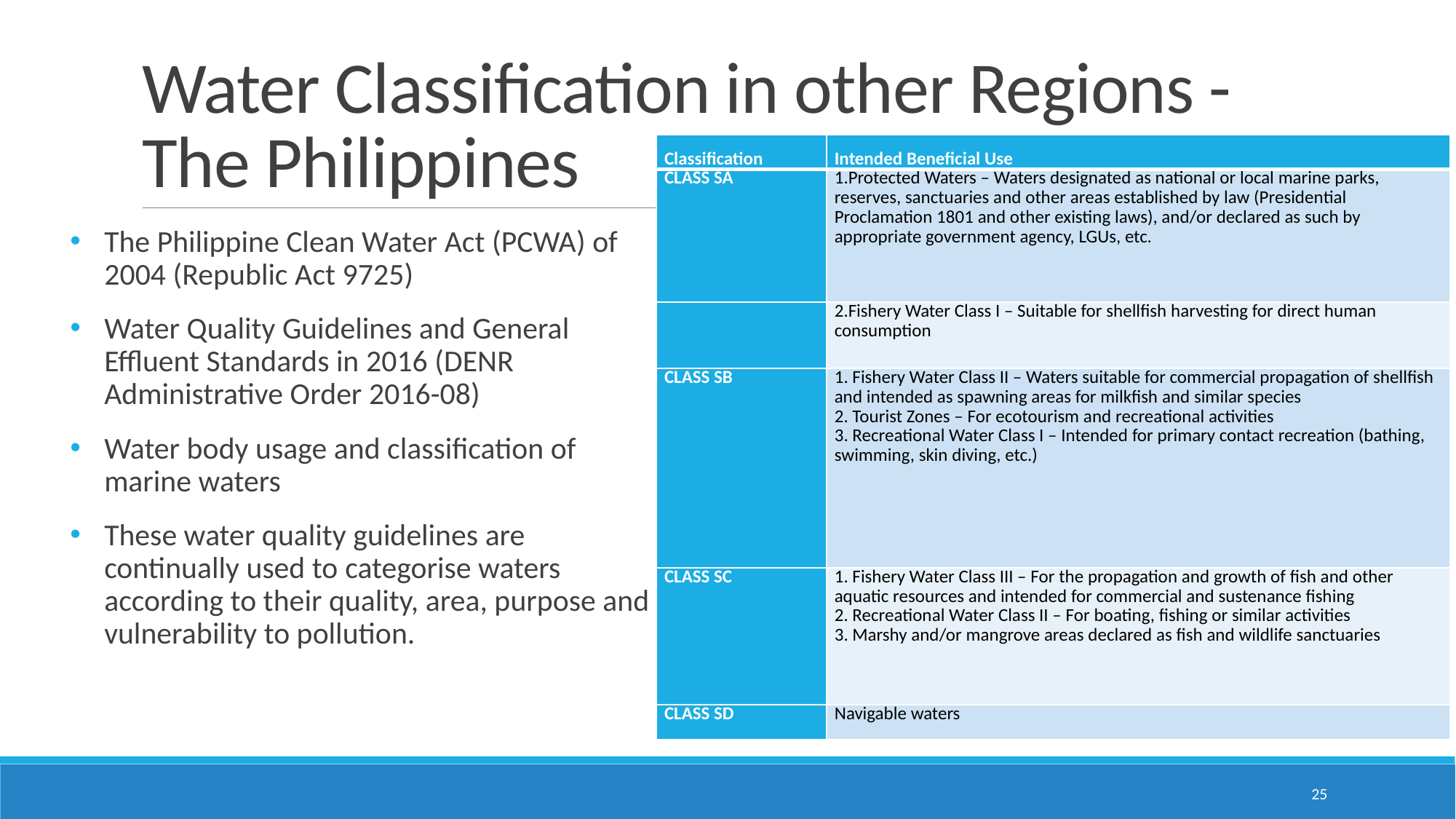

# Water Classification in other Regions - The Philippines
| Classification | Intended Beneficial Use |
| --- | --- |
| CLASS SA | 1.Protected Waters – Waters designated as national or local marine parks, reserves, sanctuaries and other areas established by law (Presidential Proclamation 1801 and other existing laws), and/or declared as such by appropriate government agency, LGUs, etc. |
|  | 2.Fishery Water Class I – Suitable for shellfish harvesting for direct human consumption |
| CLASS SB | 1. Fishery Water Class II – Waters suitable for commercial propagation of shellfish and intended as spawning areas for milkfish and similar species 2. Tourist Zones – For ecotourism and recreational activities 3. Recreational Water Class I – Intended for primary contact recreation (bathing, swimming, skin diving, etc.) |
| CLASS SC | 1. Fishery Water Class III – For the propagation and growth of fish and other aquatic resources and intended for commercial and sustenance fishing 2. Recreational Water Class II – For boating, fishing or similar activities 3. Marshy and/or mangrove areas declared as fish and wildlife sanctuaries |
| CLASS SD | Navigable waters |

The Philippine Clean Water Act (PCWA) of 2004 (Republic Act 9725)
Water Quality Guidelines and General Effluent Standards in 2016 (DENR Administrative Order 2016-08)
Water body usage and classification of marine waters
These water quality guidelines are continually used to categorise waters according to their quality, area, purpose and vulnerability to pollution.
25